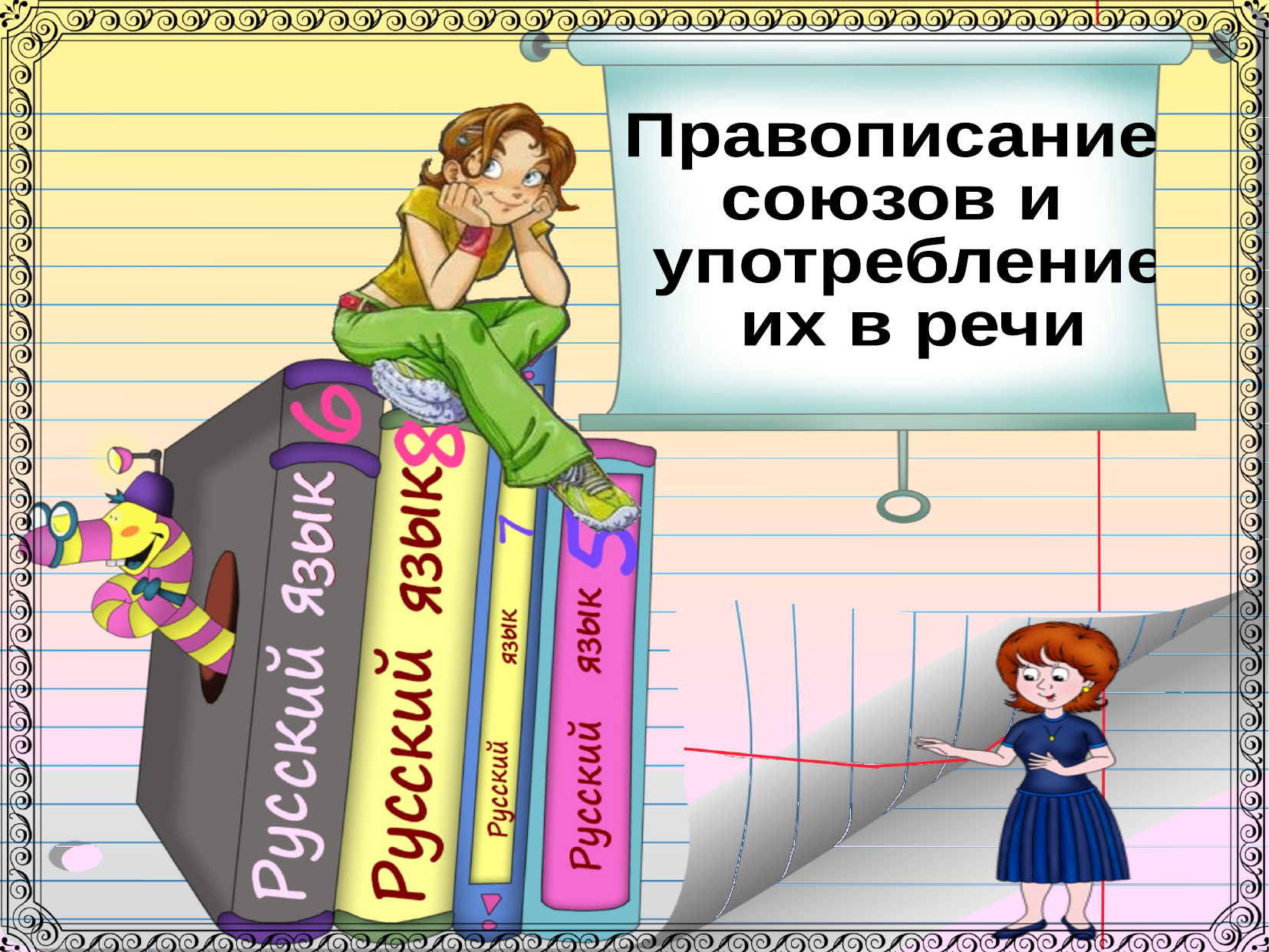

Правописание
союзов и
 употребление
 их в речи